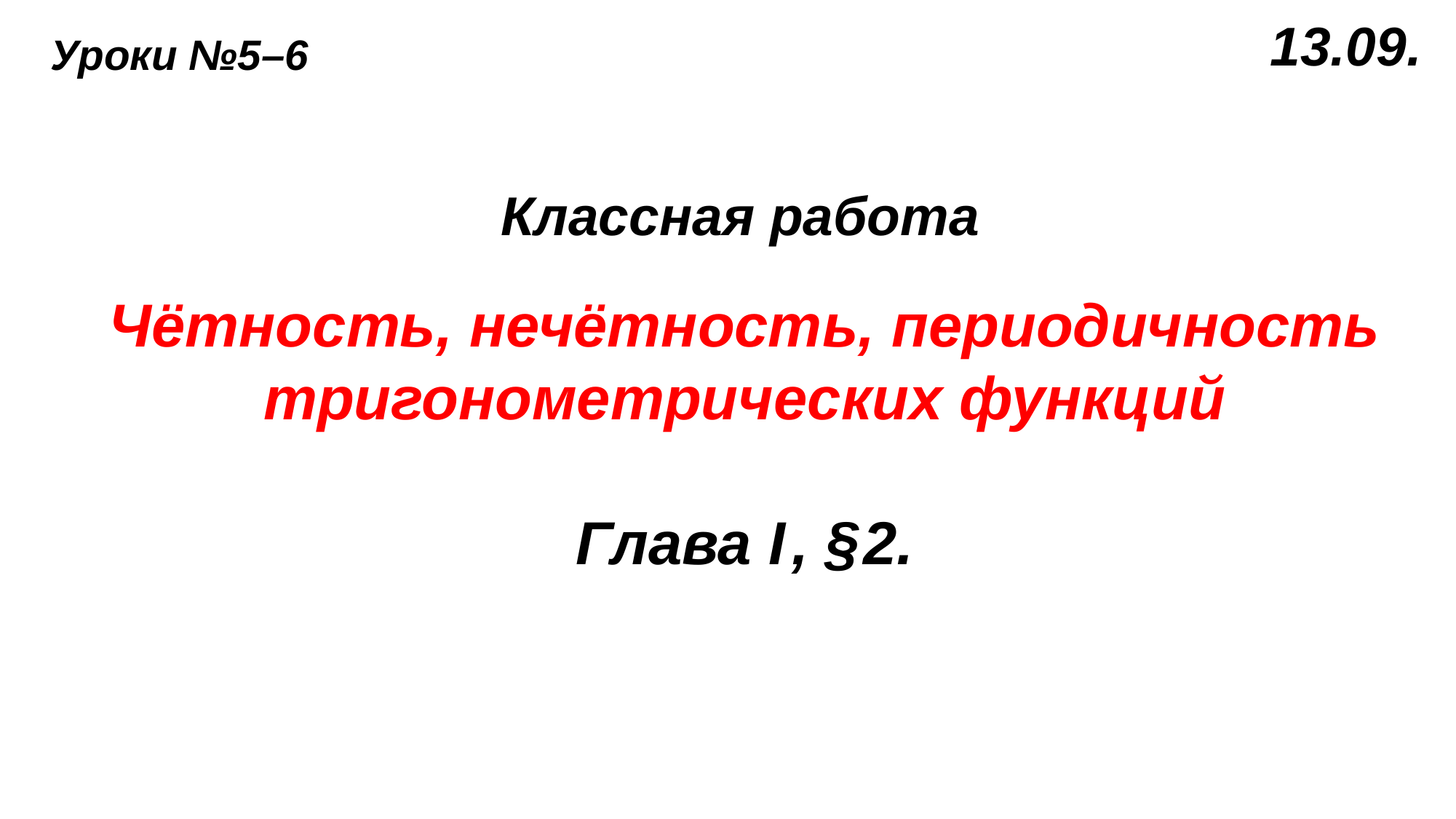

13.09.
Уроки №5–6
Классная работа
Чётность, нечётность, периодичность тригонометрических функций

Глава I, §2.